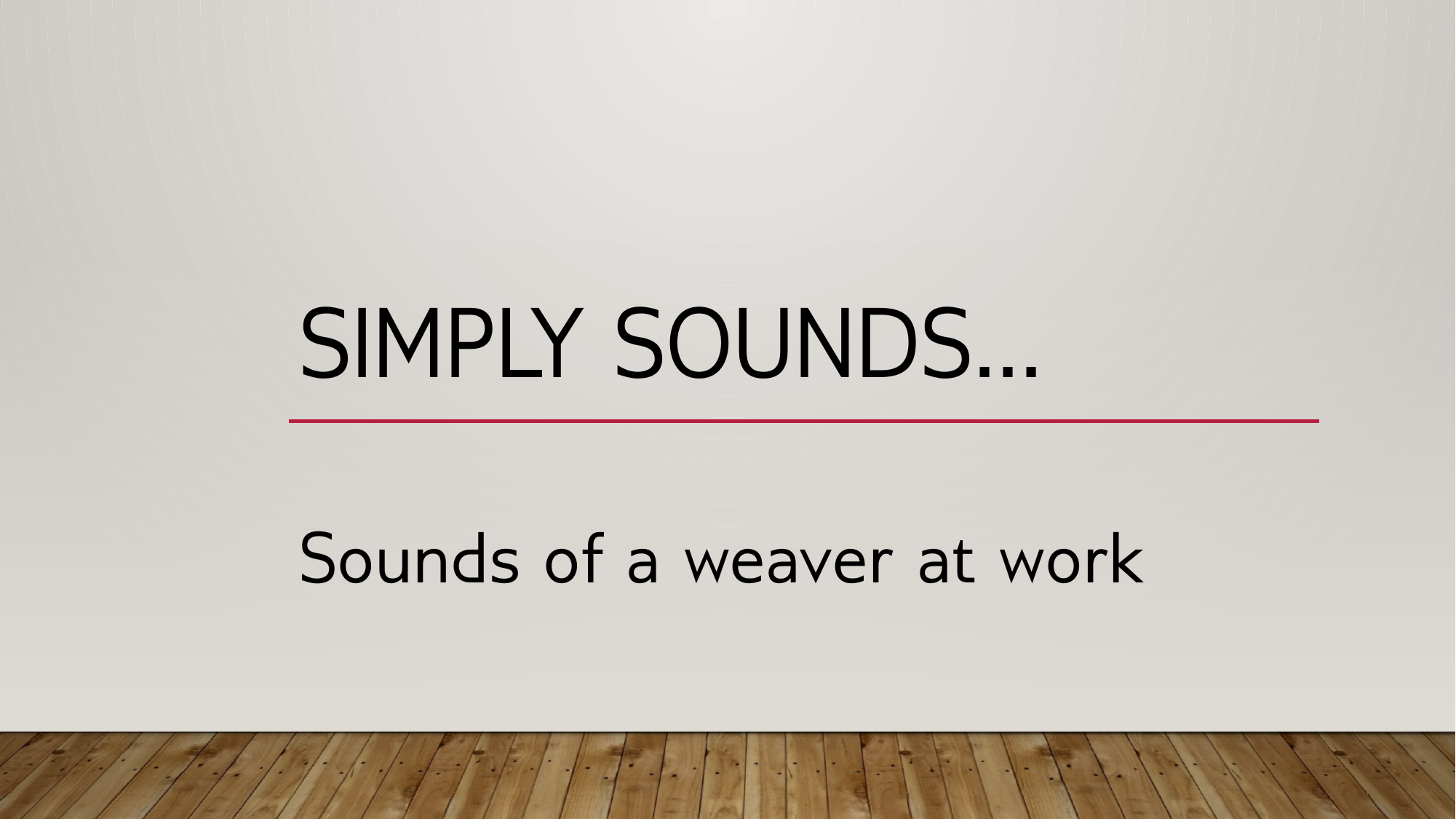

# Simply sounds…
Sounds of a weaver at work